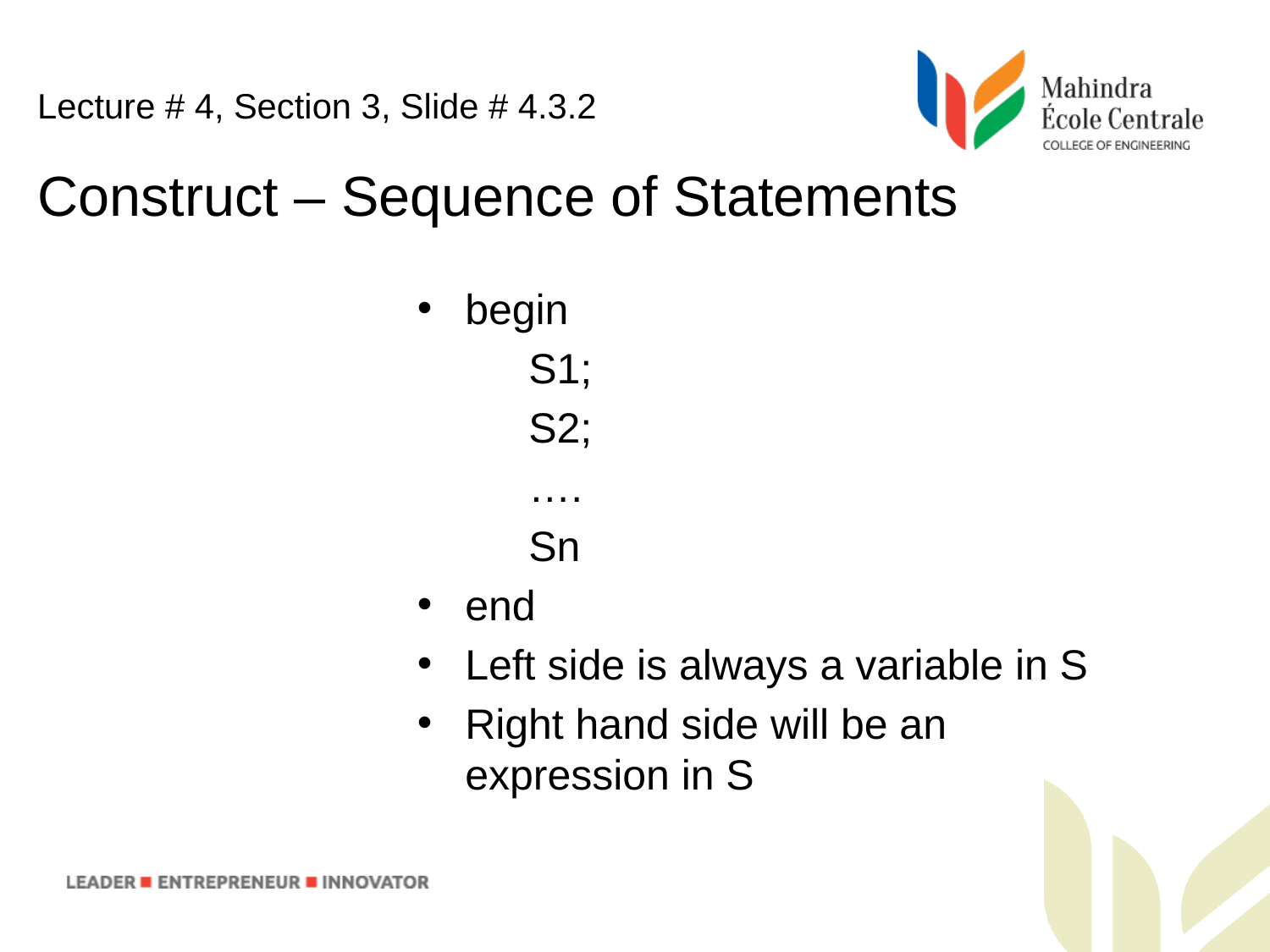

Lecture # 4, Section 3, Slide # 4.3.2
Construct – Sequence of Statements
begin
	S1;
	S2;
	….
	Sn
end
Left side is always a variable in S
Right hand side will be an expression in S